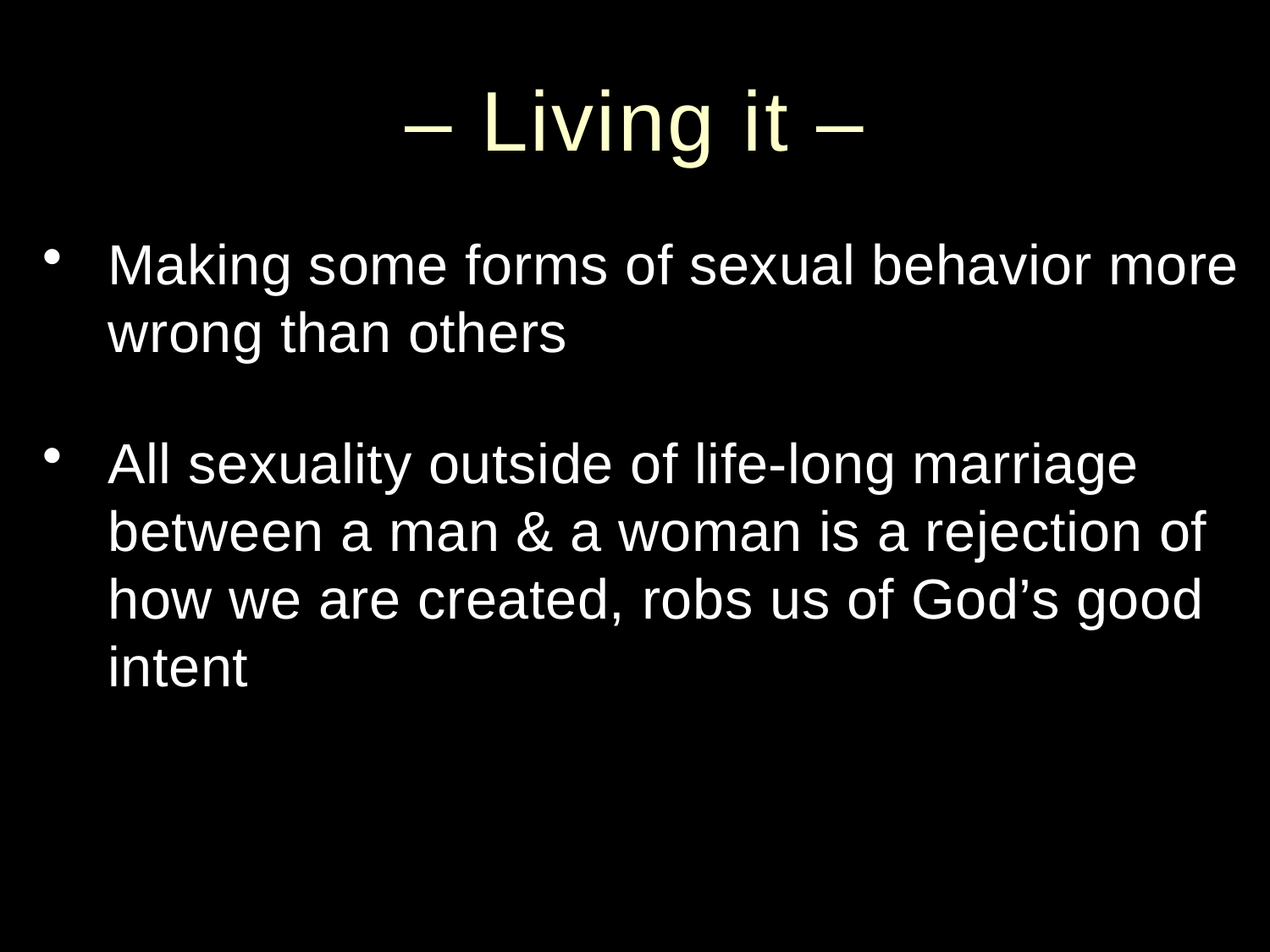

# – Living it –
Making some forms of sexual behavior more wrong than others
All sexuality outside of life-long marriage between a man & a woman is a rejection of how we are created, robs us of God’s good intent